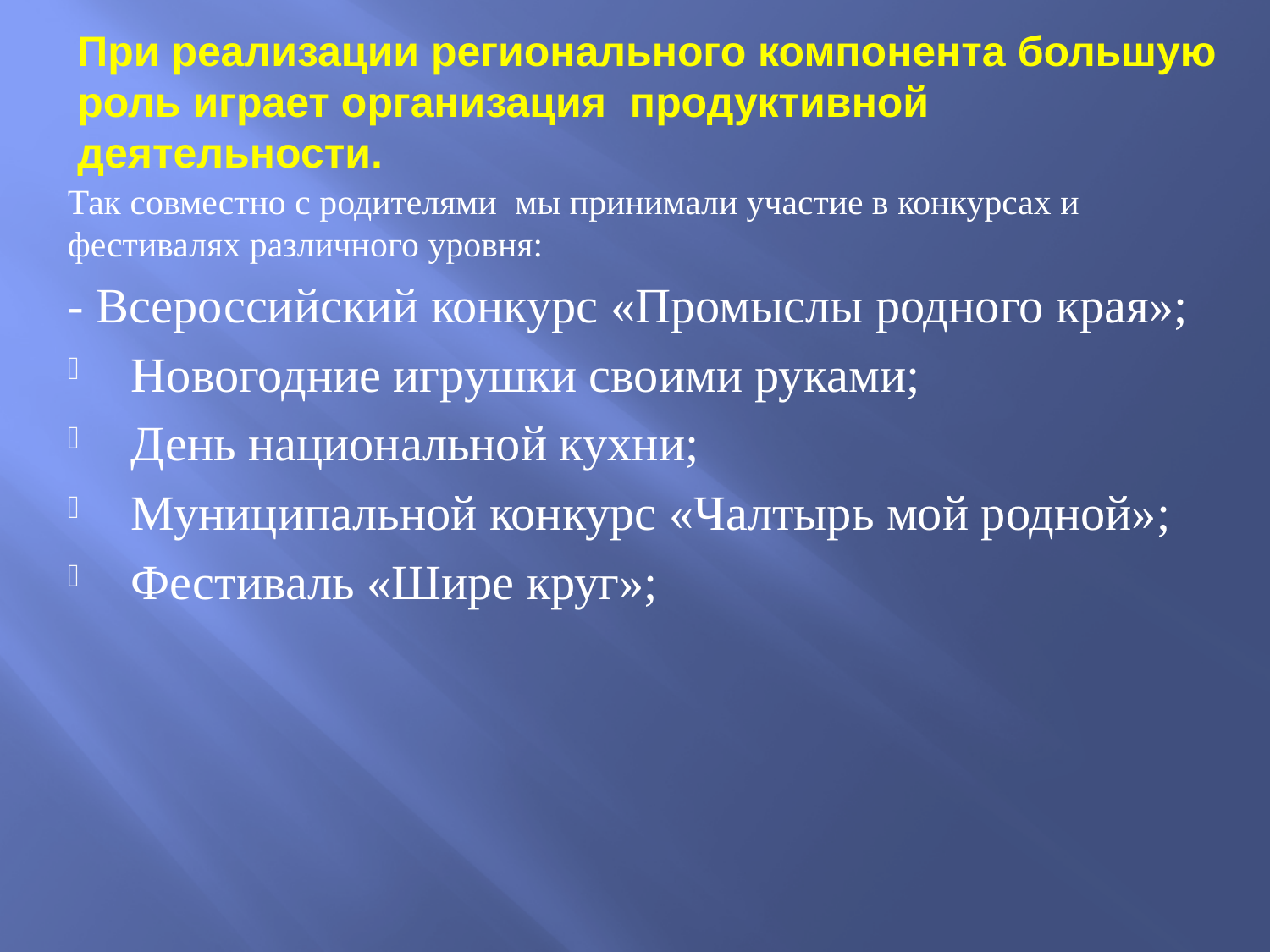

# При реализации регионального компонента большую роль играет организация  продуктивной деятельности.
Так совместно с родителями  мы принимали участие в конкурсах и фестивалях различного уровня:
- Всероссийский конкурс «Промыслы родного края»;
Новогодние игрушки своими руками;
День национальной кухни;
Муниципальной конкурс «Чалтырь мой родной»;
Фестиваль «Шире круг»;